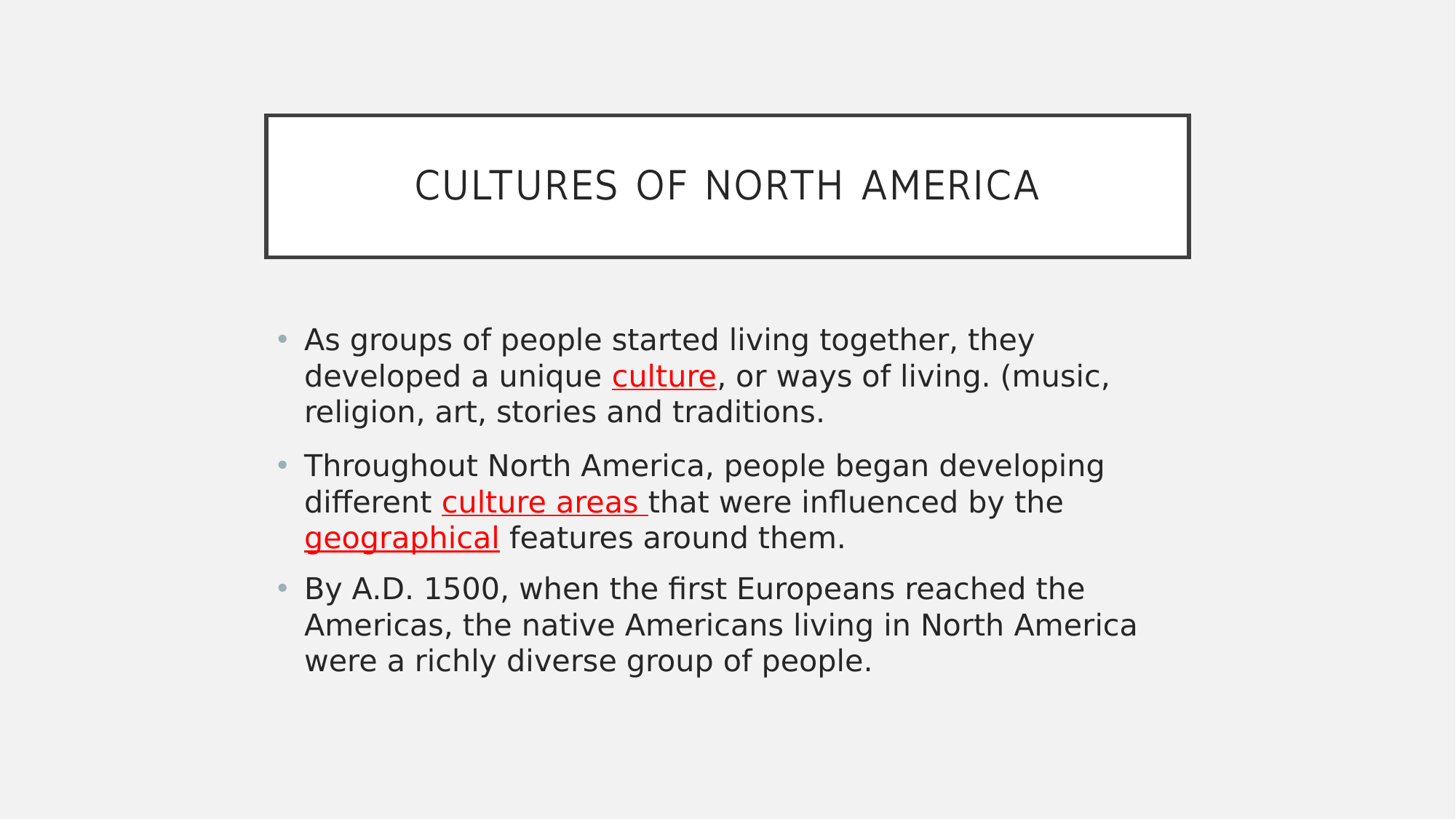

# Cultures of north America
As groups of people started living together, they developed a unique culture, or ways of living. (music, religion, art, stories and traditions.
Throughout North America, people began developing different culture areas that were influenced by the geographical features around them.
By A.D. 1500, when the first Europeans reached the Americas, the native Americans living in North America were a richly diverse group of people.